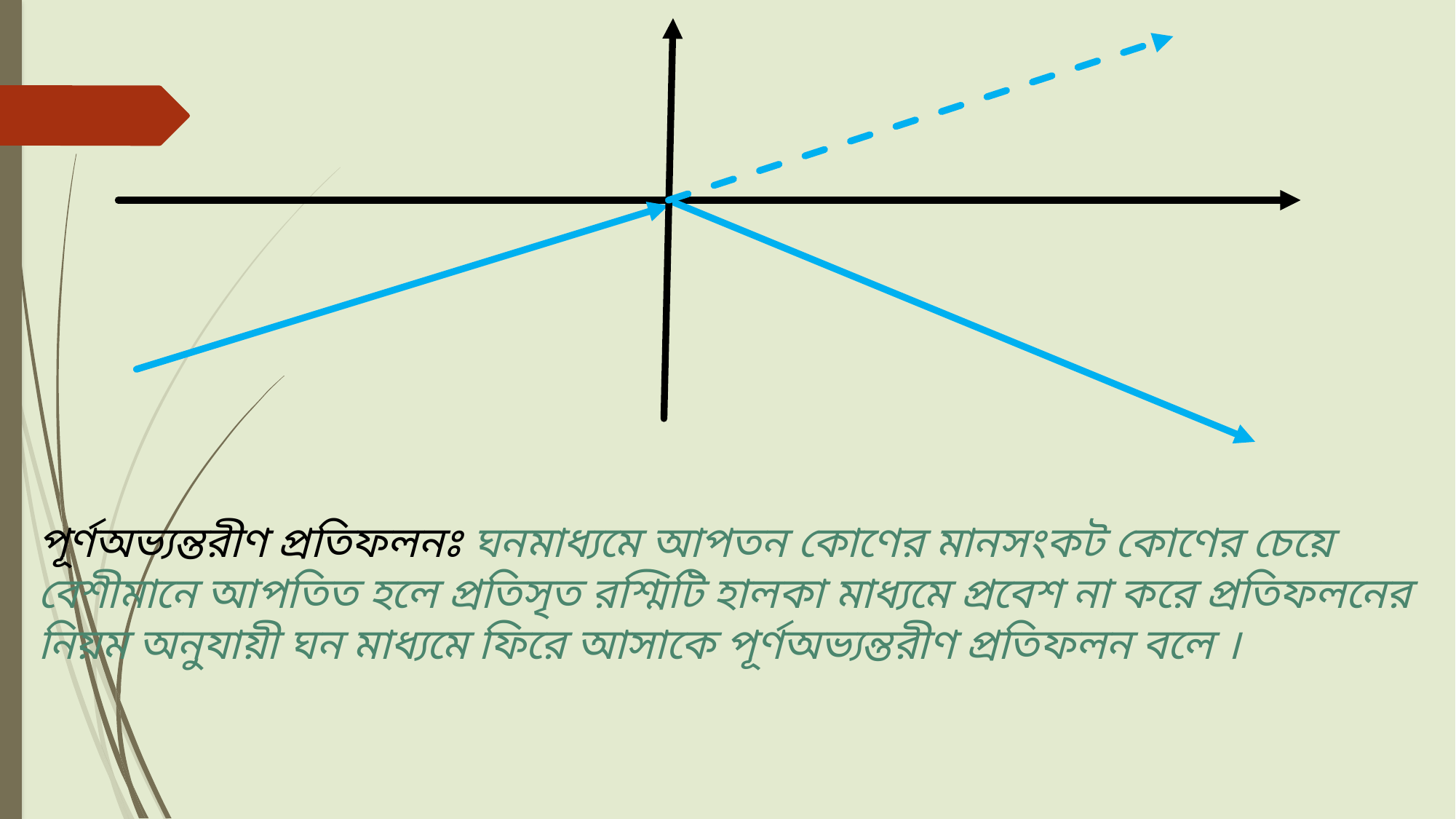

পূর্ণঅভ্যন্তরীণ প্রতিফলনঃ ঘনমাধ্যমে আপতন কোণের মানসংকট কোণের চেয়ে বেশীমানে আপতিত হলে প্রতিসৃত রশ্মিটি হালকা মাধ্যমে প্রবেশ না করে প্রতিফলনের নিয়ম অনুযায়ী ঘন মাধ্যমে ফিরে আসাকে পূর্ণঅভ্যন্তরীণ প্রতিফলন বলে ।